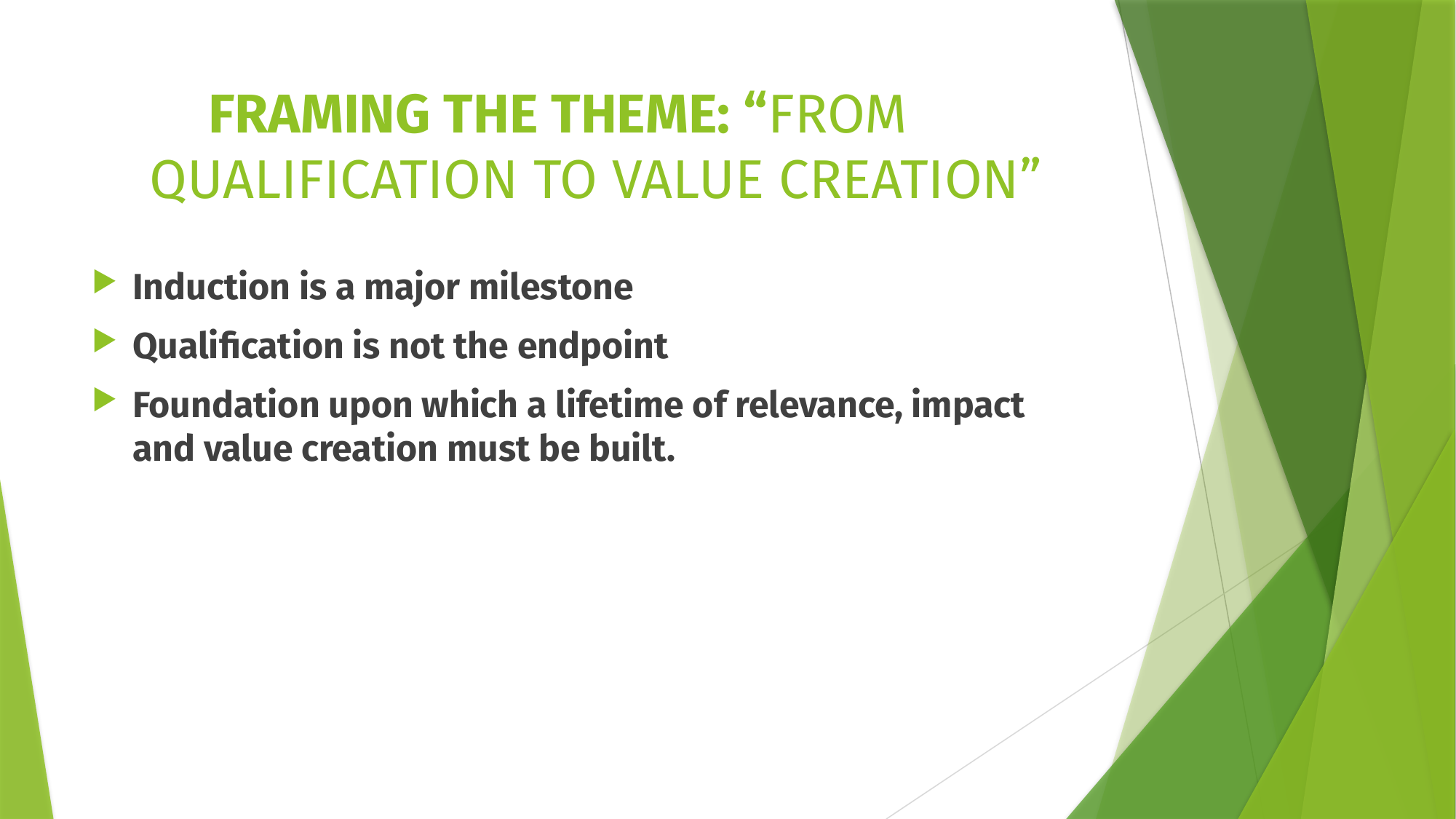

# FRAMING THE THEME: “FROM QUALIFICATION TO VALUE CREATION”
Induction is a major milestone
Qualification is not the endpoint
Foundation upon which a lifetime of relevance, impact and value creation must be built.